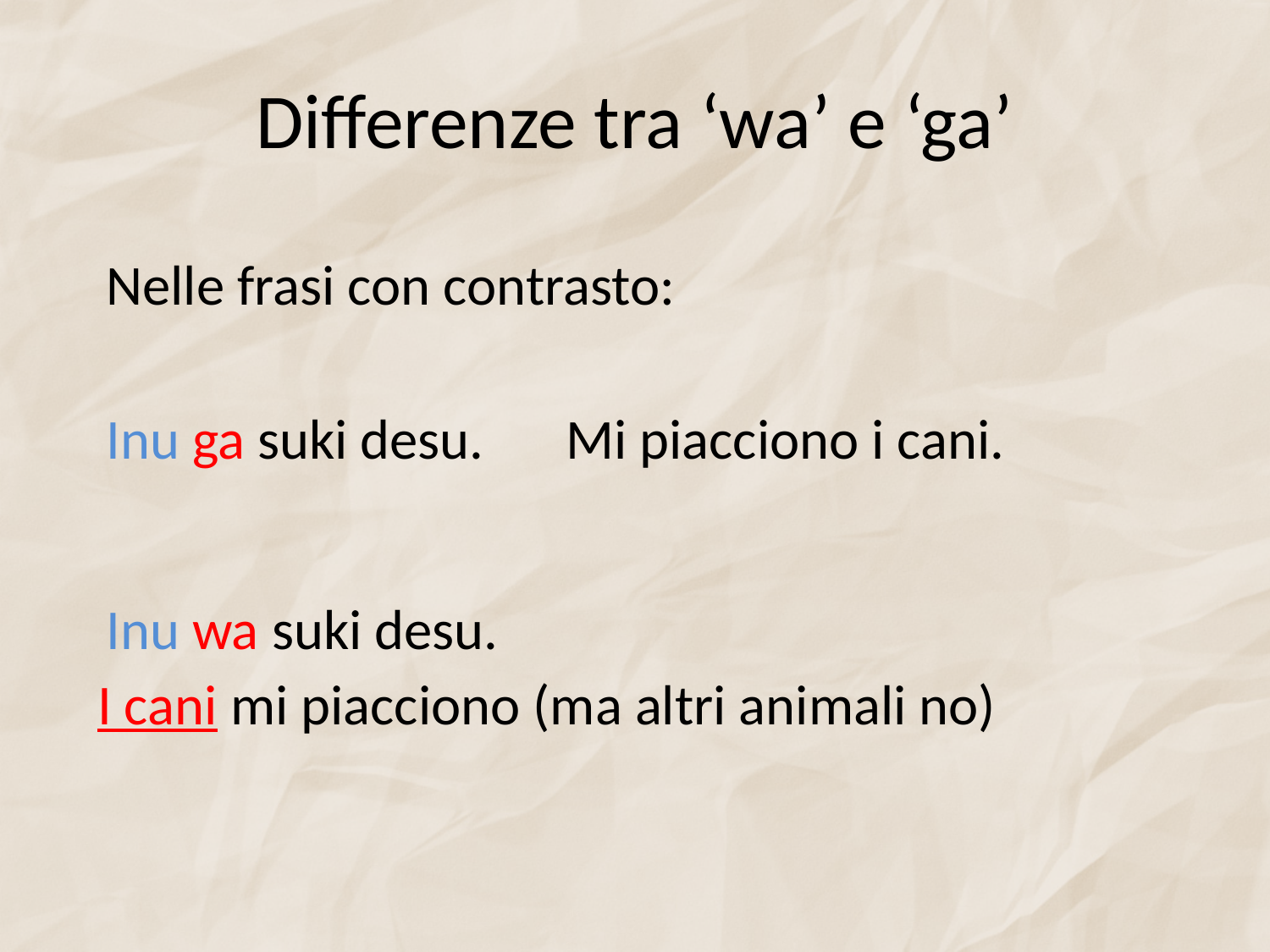

# Differenze tra ‘wa’ e ‘ga’
Nelle frasi con contrasto:
Inu ga suki desu.
Mi piacciono i cani.
Inu wa suki desu.
I cani mi piacciono (ma altri animali no)